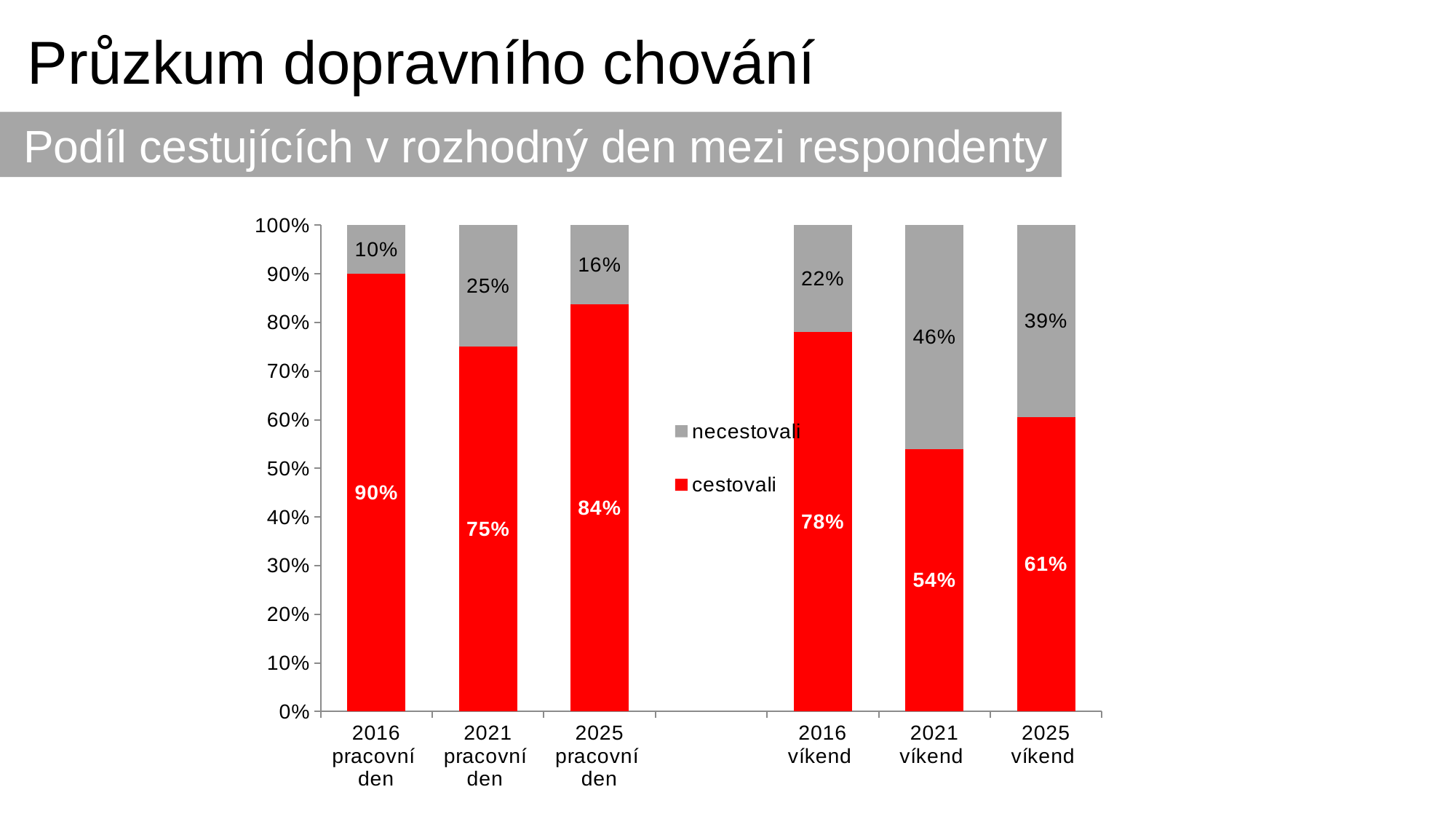

Průzkum dopravního chování
 Podíl cestujících v rozhodný den mezi respondenty

### Chart

| Category | cestovali | necestovali |
|---|---|---|
| 2016
pracovní
den | 0.9 | 0.1 |
| 2021
pracovní
den  | 0.75 | 0.25 |
| 2025
pracovní
den | 0.838 | 0.162 |
|  | None | None |
| 2016
víkend  | 0.78 | 0.22 |
| 2021
víkend  | 0.54 | 0.46 |
| 2025
víkend  | 0.606 | 0.394 |